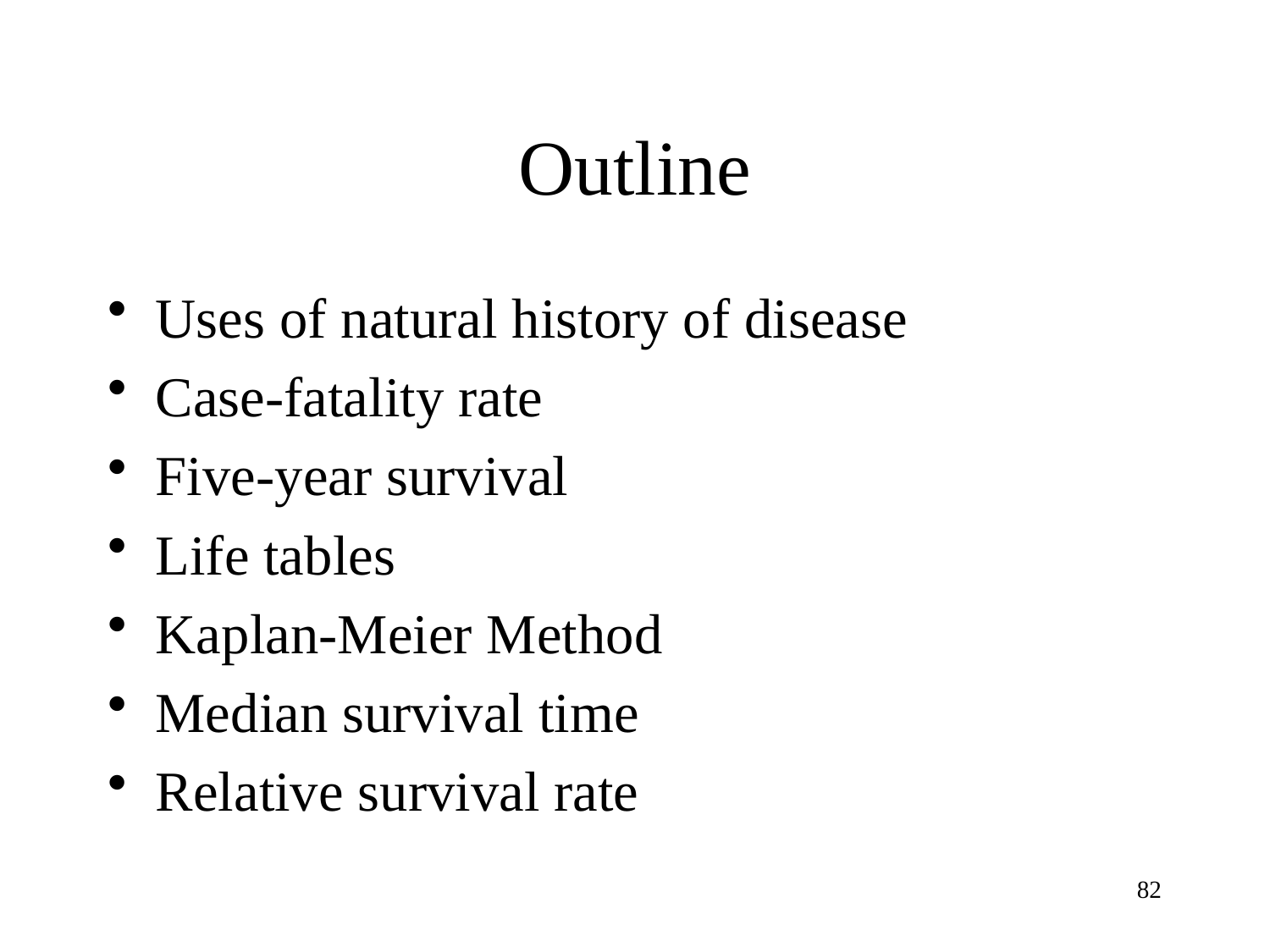

# Outline
Uses of natural history of disease
Case-fatality rate
Five-year survival
Life tables
Kaplan-Meier Method
Median survival time
Relative survival rate
82